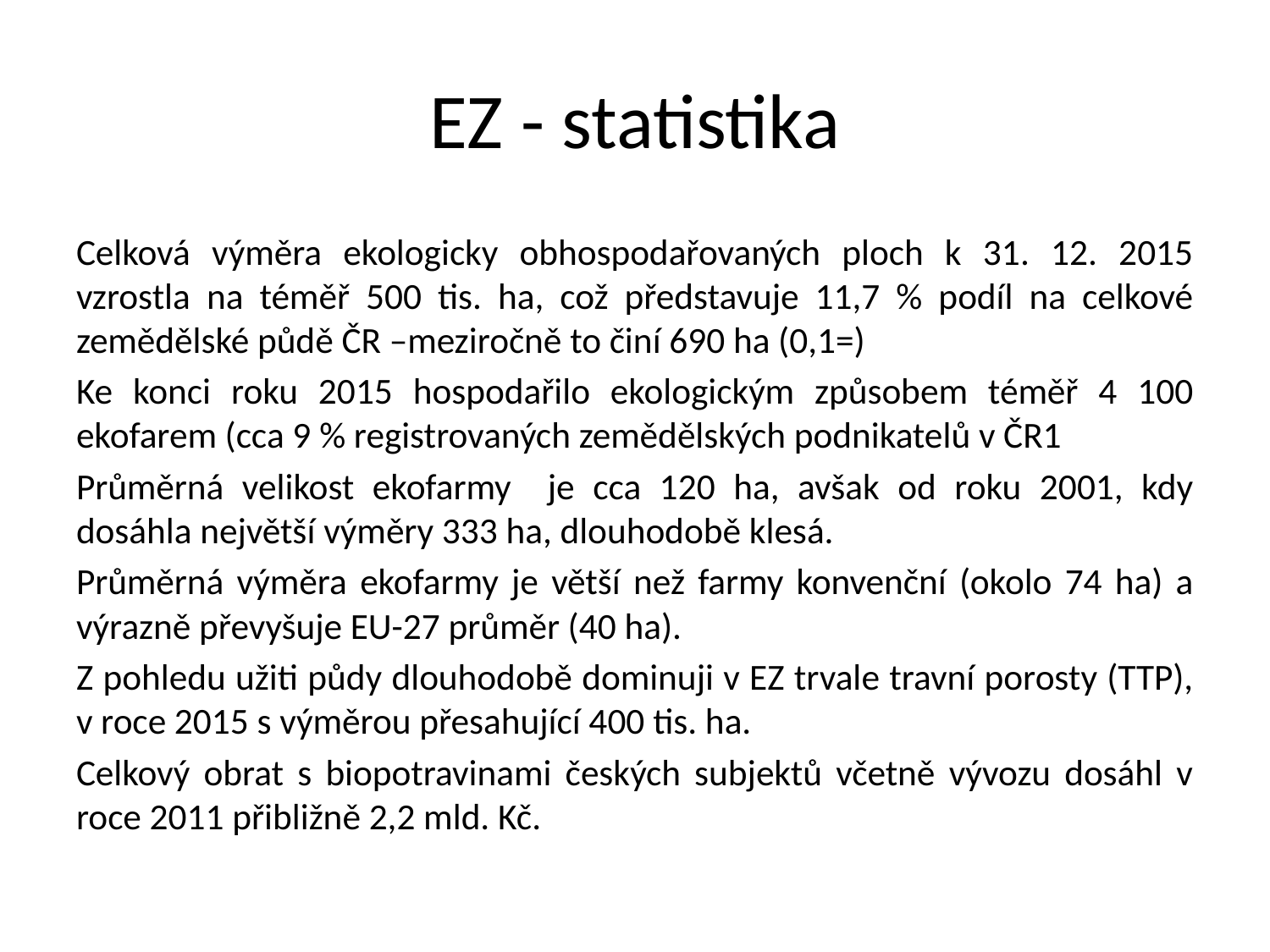

# EZ - statistika
Celková výměra ekologicky obhospodařovaných ploch k 31. 12. 2015 vzrostla na téměř 500 tis. ha, což představuje 11,7 % podíl na celkové zemědělské půdě ČR –meziročně to činí 690 ha (0,1=)
Ke konci roku 2015 hospodařilo ekologickým způsobem téměř 4 100 ekofarem (cca 9 % registrovaných zemědělských podnikatelů v ČR1
Průměrná velikost ekofarmy  je cca 120 ha, avšak od roku 2001, kdy dosáhla největší výměry 333 ha, dlouhodobě klesá.
Průměrná výměra ekofarmy je větší než farmy konvenční (okolo 74 ha) a výrazně převyšuje EU-27 průměr (40 ha).
Z pohledu užiti půdy dlouhodobě dominuji v EZ trvale travní porosty (TTP), v roce 2015 s výměrou přesahující 400 tis. ha.
Celkový obrat s biopotravinami českých subjektů včetně vývozu dosáhl v roce 2011 přibližně 2,2 mld. Kč.